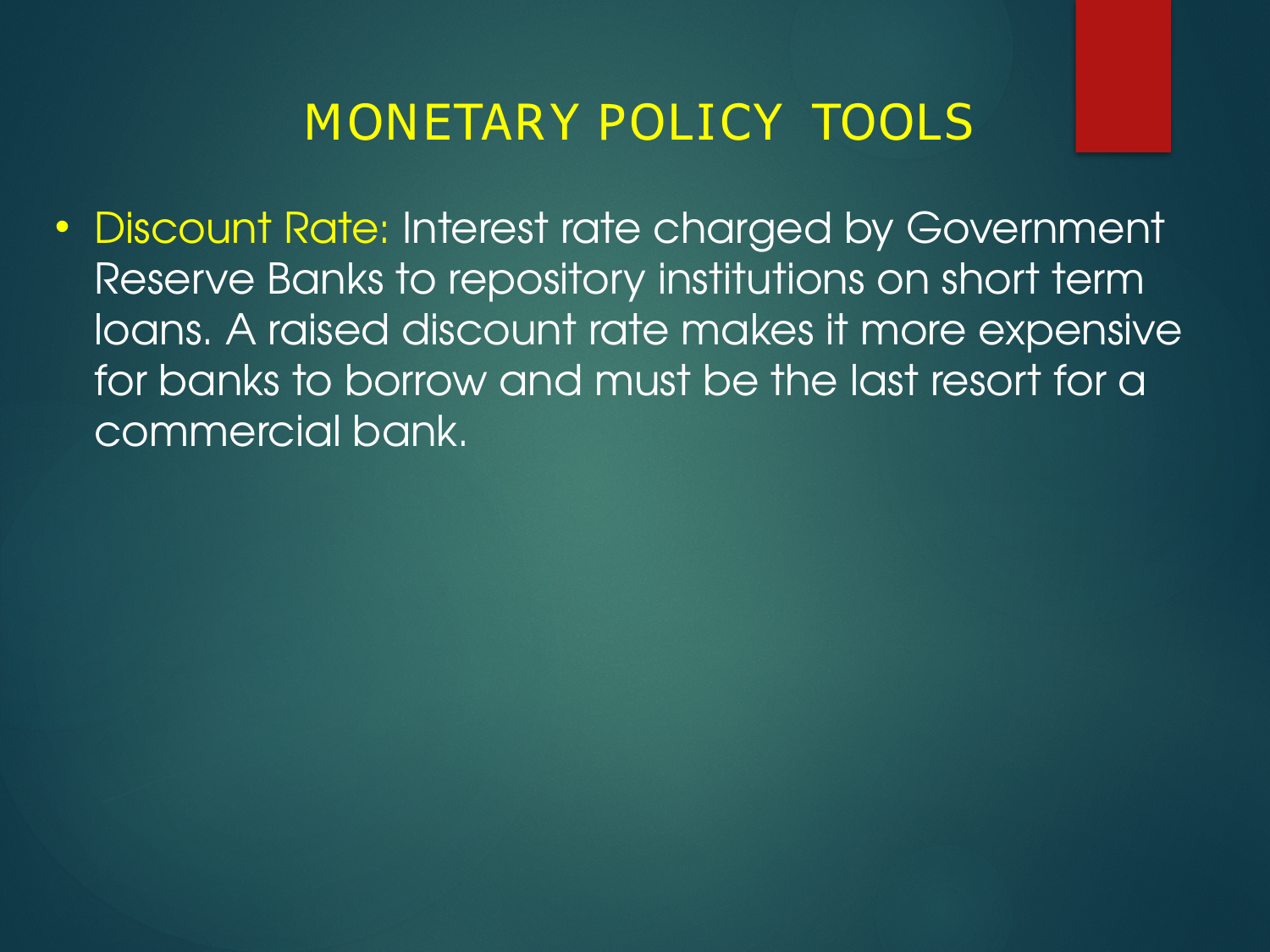

MONETARY POLICY	TOOLS

Discount Rate: Interest rate charged by Government Reserve Banks to repository institutions on short term loans. A raised discount rate makes it more expensive for banks to borrow and must be the last resort for a commercial bank.